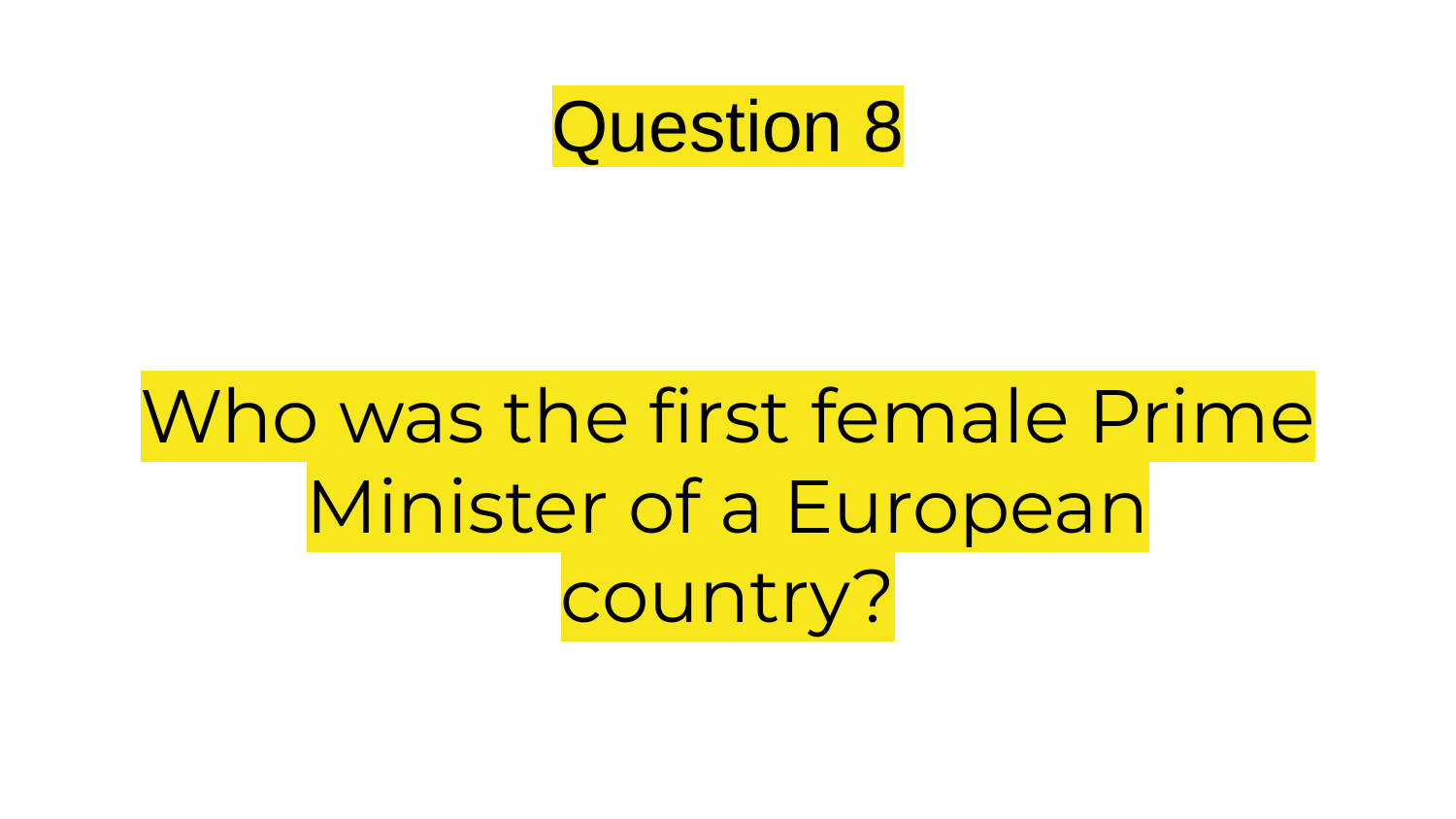

Question 8
# Who was the first female Prime Minister of a European country?